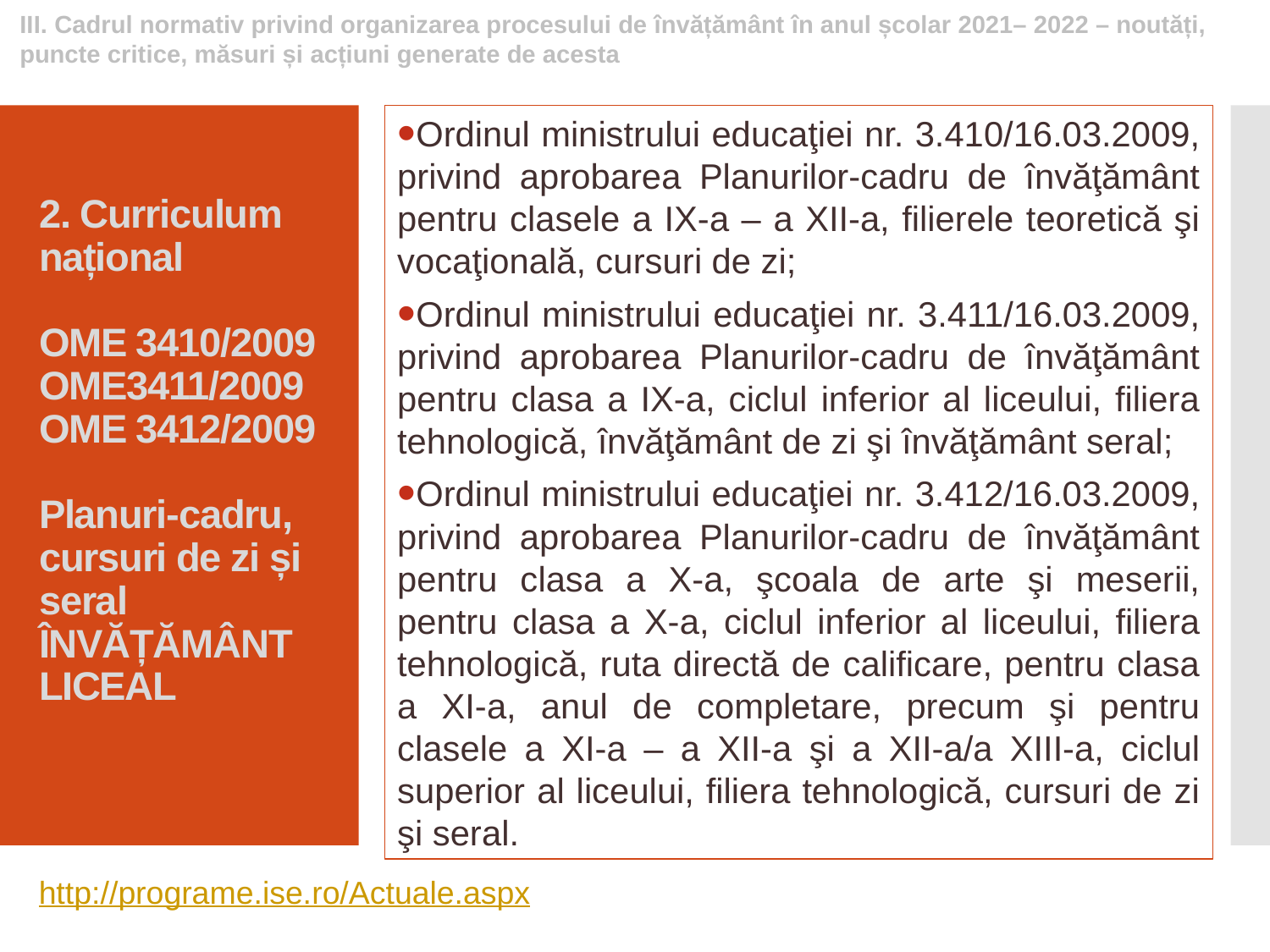

III. Cadrul normativ privind organizarea procesului de învățământ în anul școlar 2021– 2022 – noutăți, puncte critice, măsuri și acțiuni generate de acesta
Ordinul ministrului educaţiei nr. 3.410/16.03.2009, privind aprobarea Planurilor-cadru de învăţământ pentru clasele a IX-a – a XII-a, filierele teoretică şi vocaţională, cursuri de zi;
Ordinul ministrului educaţiei nr. 3.411/16.03.2009, privind aprobarea Planurilor-cadru de învăţământ pentru clasa a IX-a, ciclul inferior al liceului, filiera tehnologică, învăţământ de zi şi învăţământ seral;
Ordinul ministrului educaţiei nr. 3.412/16.03.2009, privind aprobarea Planurilor-cadru de învăţământ pentru clasa a X-a, şcoala de arte şi meserii, pentru clasa a X-a, ciclul inferior al liceului, filiera tehnologică, ruta directă de calificare, pentru clasa a XI-a, anul de completare, precum şi pentru clasele a XI-a – a XII-a şi a XII-a/a XIII-a, ciclul superior al liceului, filiera tehnologică, cursuri de zi şi seral.
# 2. Curriculum național OME 3410/2009 OME3411/2009 OME 3412/2009 Planuri-cadru, cursuri de zi și seral ÎNVĂȚĂMÂNT LICEAL

http://programe.ise.ro/Actuale.aspx